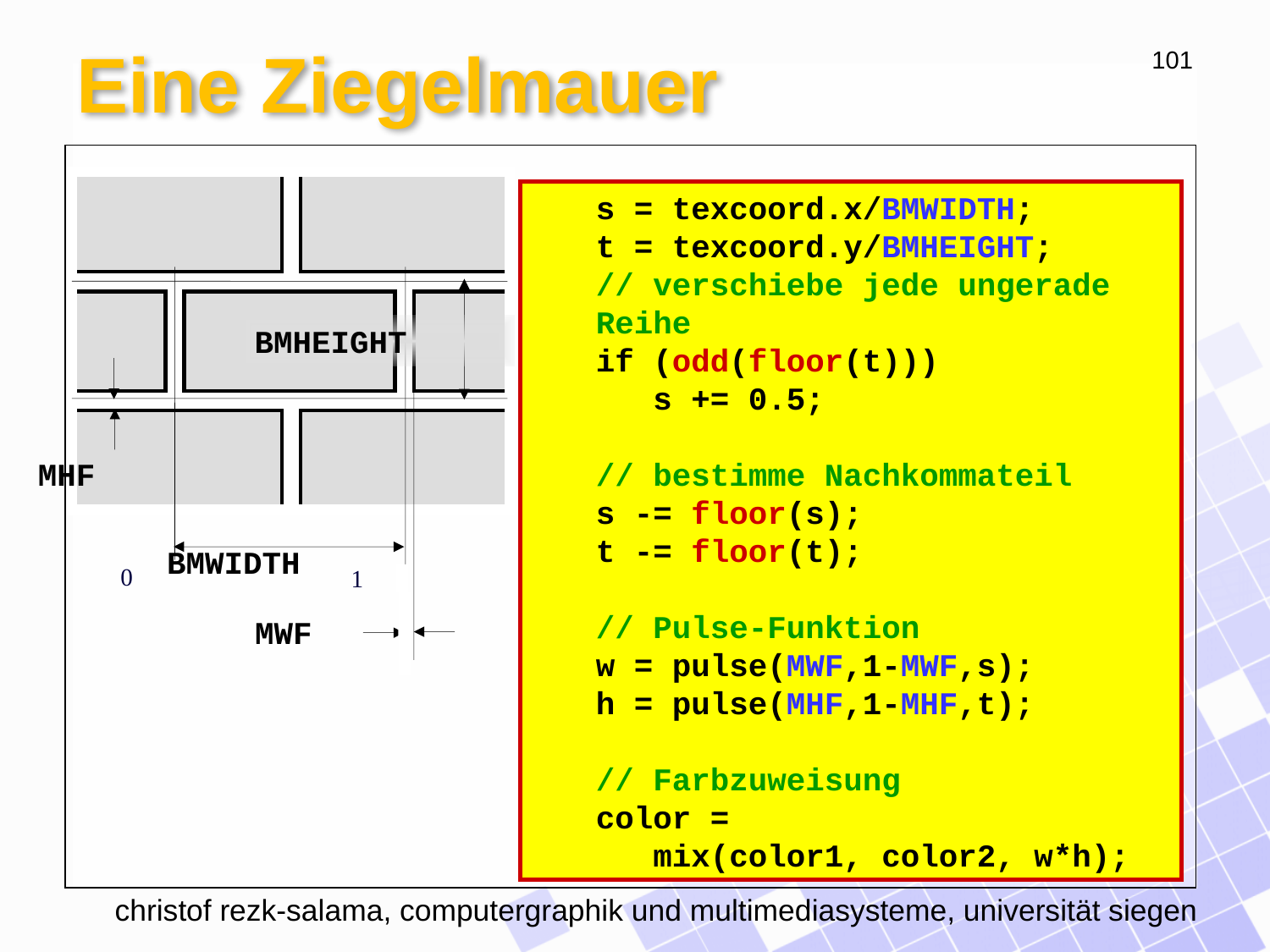

# Eine Ziegelmauer

s = texcoord.x/BMWIDTH;
t = texcoord.y/BMHEIGHT;
// verschiebe jede ungerade Reihe
if (odd(floor(t)))
   s += 0.5;

// bestimme Nachkommateil
s -= floor(s);
t -= floor(t);

// Pulse-Funktion
w = pulse(MWF,1-MWF,s);
h = pulse(MHF,1-MHF,t);

// Farbzuweisung
color =
   mix(color1, color2, w*h);

BMHEIGHT

MHF

MWF

BMWIDTH

0
1